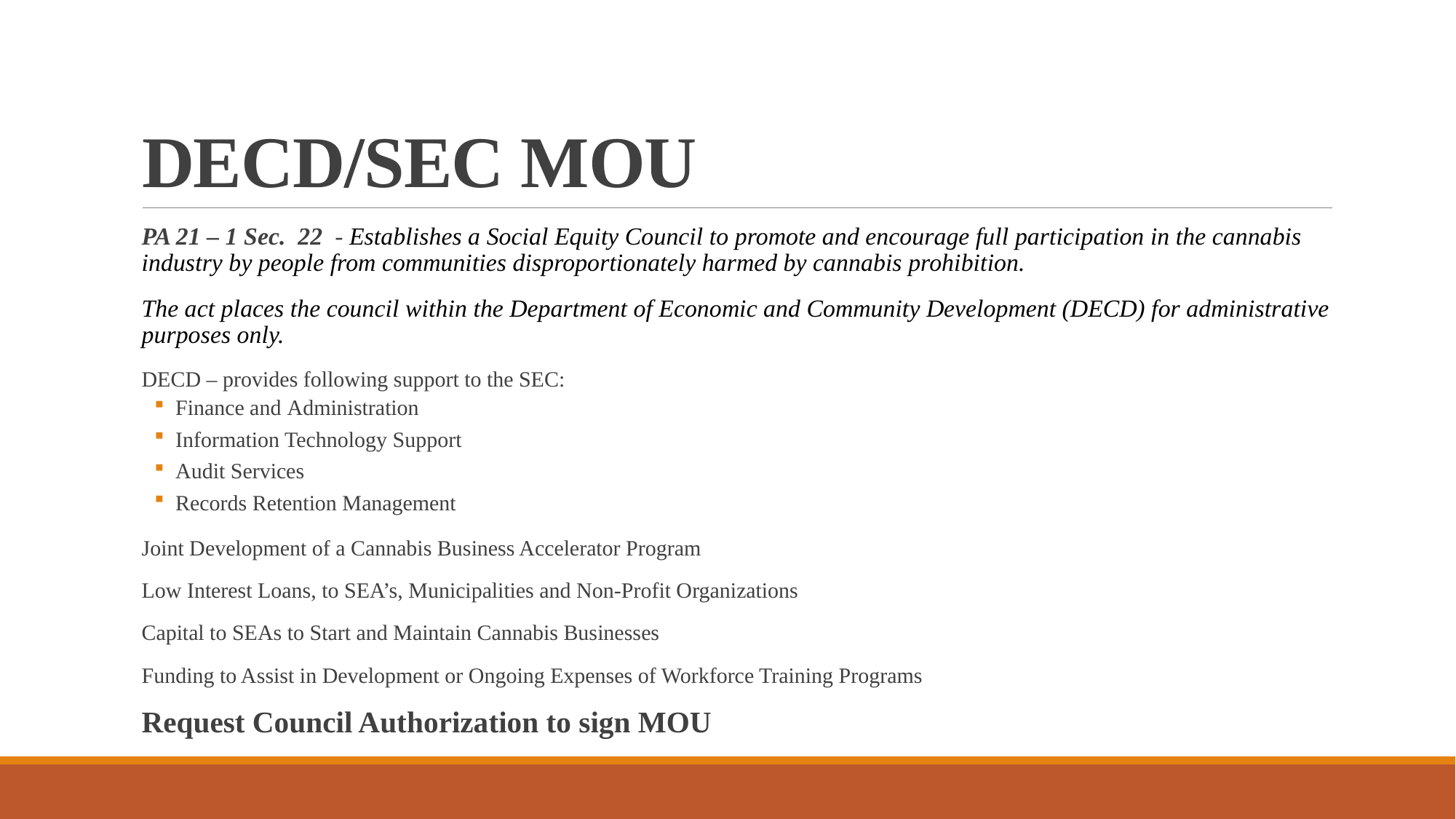

# DECD/SEC MOU
PA 21 – 1 Sec.  22  - Establishes a Social Equity Council to promote and encourage full participation in the cannabis industry by people from communities disproportionately harmed by cannabis prohibition.
The act places the council within the Department of Economic and Community Development (DECD) for administrative purposes only.
DECD – provides following support to the SEC:
Finance and Administration
Information Technology Support
Audit Services
Records Retention Management
Joint Development of a Cannabis Business Accelerator Program
Low Interest Loans, to SEA’s, Municipalities and Non-Profit Organizations
Capital to SEAs to Start and Maintain Cannabis Businesses
Funding to Assist in Development or Ongoing Expenses of Workforce Training Programs
Request Council Authorization to sign MOU